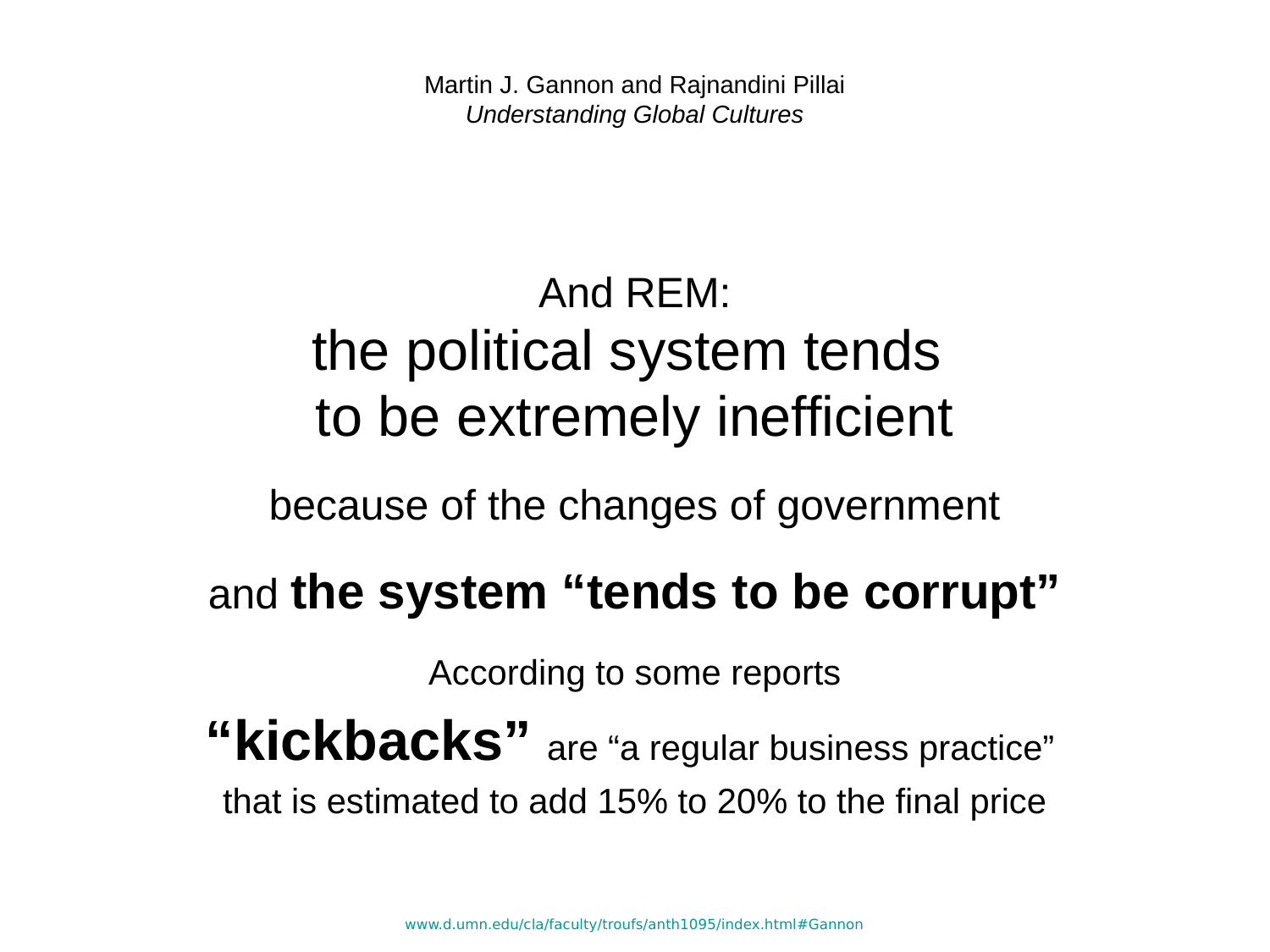

# Martin J. Gannon and Rajnandini Pillai Understanding Global Cultures

And REM:
the political system tends
to be extremely inefficient

because of the changes of government

and the system “tends to be corrupt”

According to some reports
“kickbacks” are “a regular business practice”
that is estimated to add 15% to 20% to the final price
www.d.umn.edu/cla/faculty/troufs/anth1095/index.html#Gannon